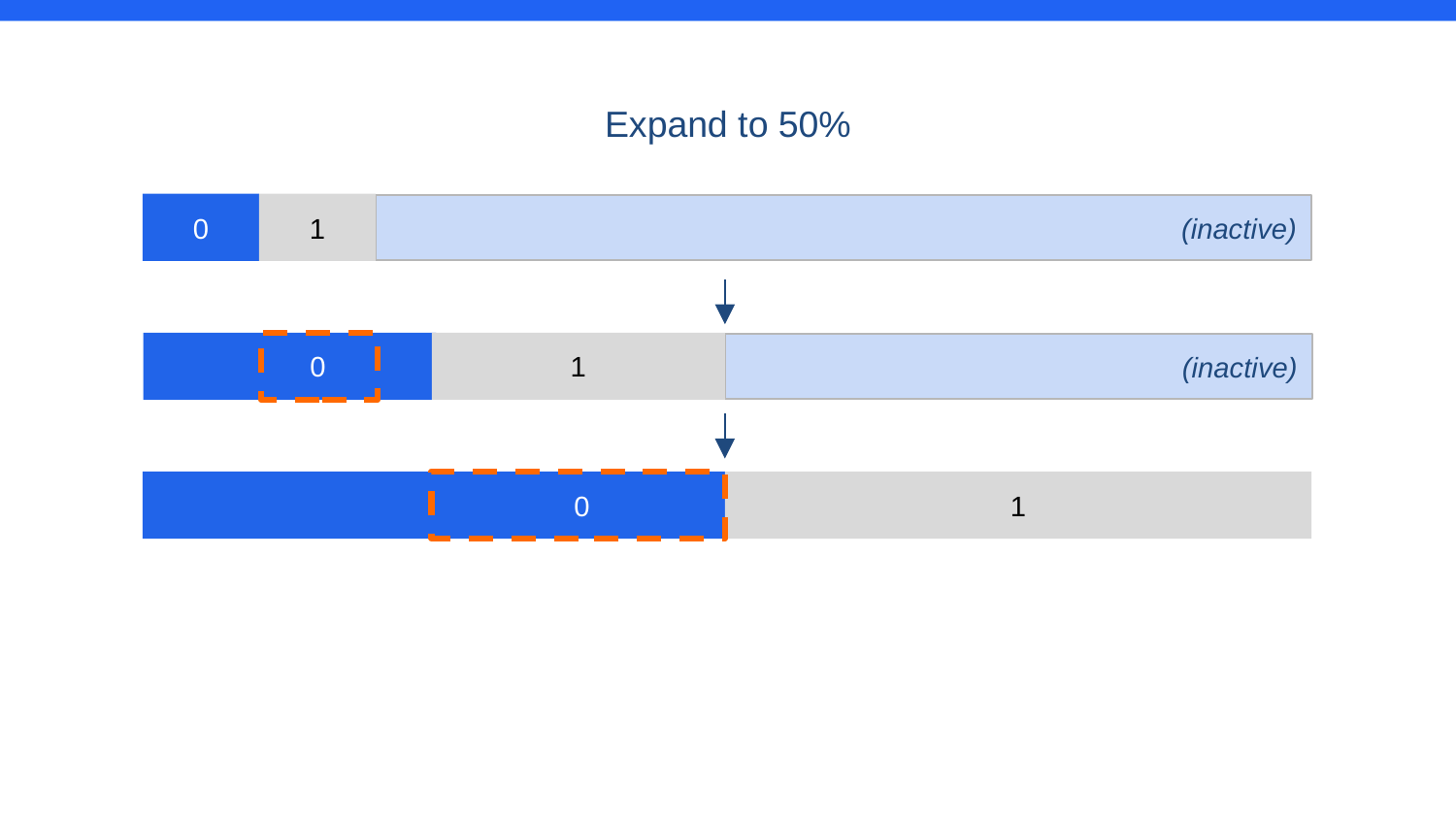

Expand to 50%
0
1
(inactive)
       0
1
(inactive)

                                     0
1